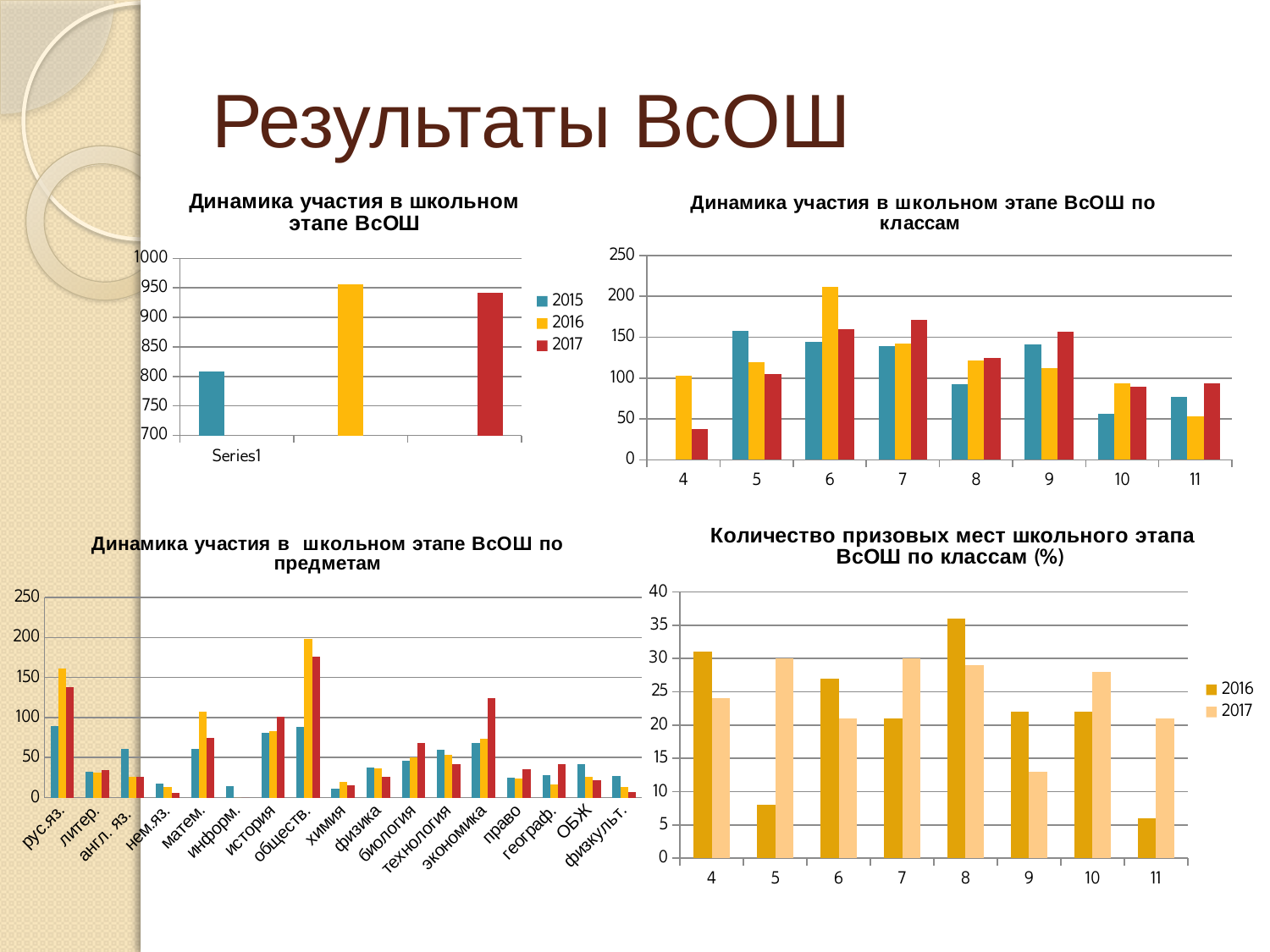

# Результаты ВсОШ

### Chart: Динамика участия в школьном этапе ВсОШ

| Category | 2015 | 2016 | 2017 |
|---|---|---|---|
|  | 808.0 | None | None |
|  | None | 956.0 | None |
|  | None | None | 942.0 |

### Chart:  Динамика участия в школьном этапе ВсОШ по классам

| Category | 2015 | 2016 | 2017 |
|---|---|---|---|
| 4 | None | 103.0 | 38.0 |
| 5 | 158.0 | 119.0 | 105.0 |
| 6 | 144.0 | 212.0 | 160.0 |
| 7 | 139.0 | 142.0 | 171.0 |
| 8 | 93.0 | 121.0 | 125.0 |
| 9 | 141.0 | 112.0 | 157.0 |
| 10 | 56.0 | 94.0 | 89.0 |
| 11 | 77.0 | 53.0 | 94.0 |

### Chart: Количество призовых мест школьного этапа ВсОШ по классам (%)

| Category | 2016 | 2017 |
|---|---|---|
| 4 | 31.0 | 24.0 |
| 5 | 8.0 | 30.0 |
| 6 | 27.0 | 21.0 |
| 7 | 21.0 | 30.0 |
| 8 | 36.0 | 29.0 |
| 9 | 22.0 | 13.0 |
| 10 | 22.0 | 28.0 |
| 11 | 6.0 | 21.0 |

### Chart: Динамика участия в  школьном этапе ВсОШ по предметам

| Category | 2015 | 2016 | 2017 |
|---|---|---|---|
| рус.яз. | 89.0 | 161.0 | 138.0 |
| литер. | 32.0 | 31.0 | 34.0 |
| англ. яз.  | 61.0 | 26.0 | 26.0 |
| нем.яз. | 17.0 | 13.0 | 6.0 |
| матем. | 61.0 | 107.0 | 74.0 |
| информ. | 14.0 | 0.0 | 0.0 |
| история | 81.0 | 83.0 | 101.0 |
| обществ. | 88.0 | 198.0 | 176.0 |
| химия | 11.0 | 20.0 | 15.0 |
| физика | 38.0 | 37.0 | 26.0 |
| биология | 46.0 | 50.0 | 68.0 |
| технология | 60.0 | 53.0 | 42.0 |
| экономика | 68.0 | 73.0 | 124.0 |
| право | 25.0 | 24.0 | 35.0 |
| географ. | 28.0 | 16.0 | 42.0 |
| ОБЖ | 42.0 | 26.0 | 22.0 |
| физкульт. | 27.0 | 13.0 | 7.0 |